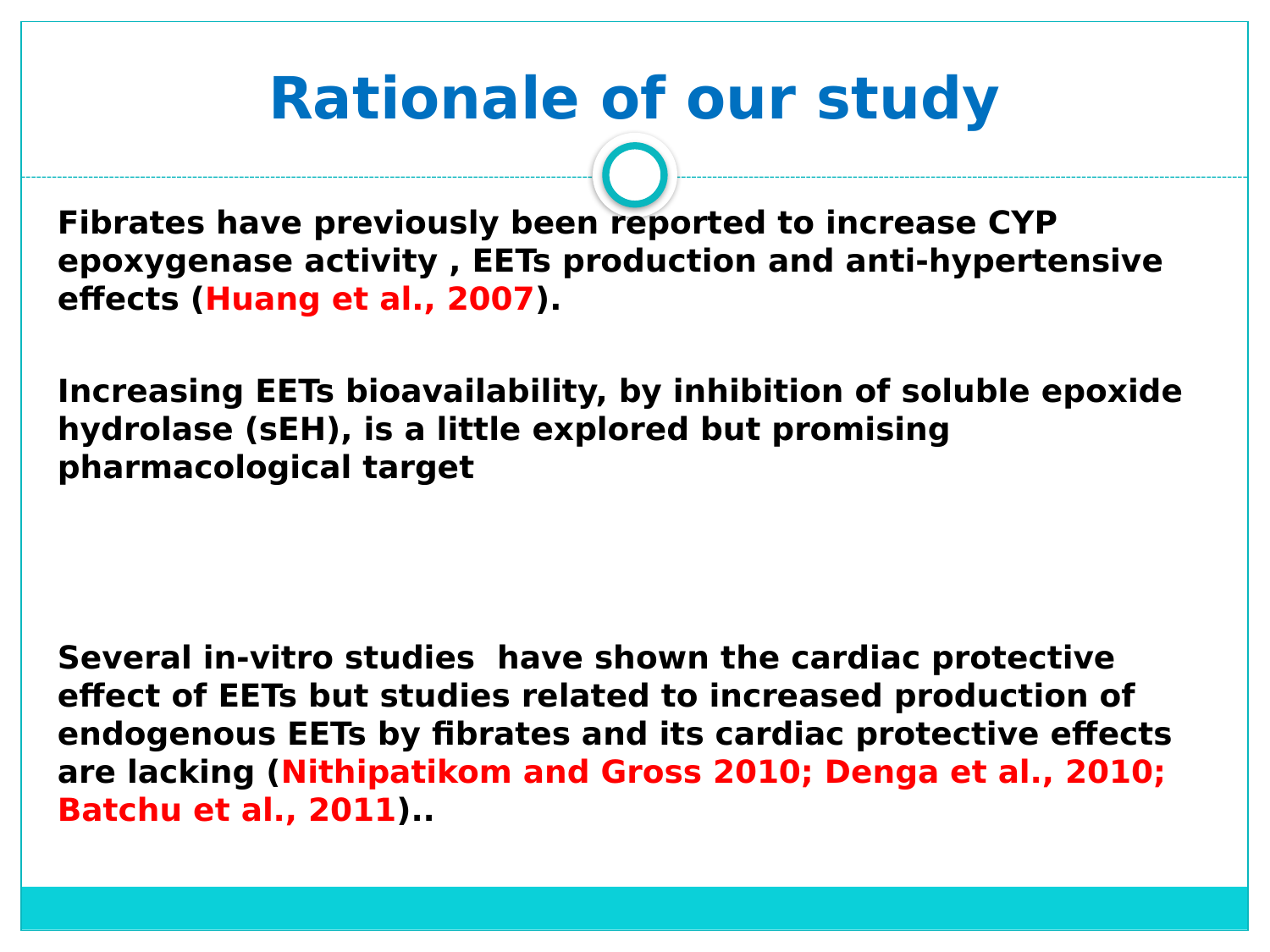

# Rationale of our study
Fibrates have previously been reported to increase CYP epoxygenase activity , EETs production and anti-hypertensive effects (Huang et al., 2007).

Increasing EETs bioavailability, by inhibition of soluble epoxide hydrolase (sEH), is a little explored but promising pharmacological target

Several in-vitro studies  have shown the cardiac protective effect of EETs but studies related to increased production of endogenous EETs by fibrates and its cardiac protective effects are lacking (Nithipatikom and Gross 2010; Denga et al., 2010; Batchu et al., 2011)..